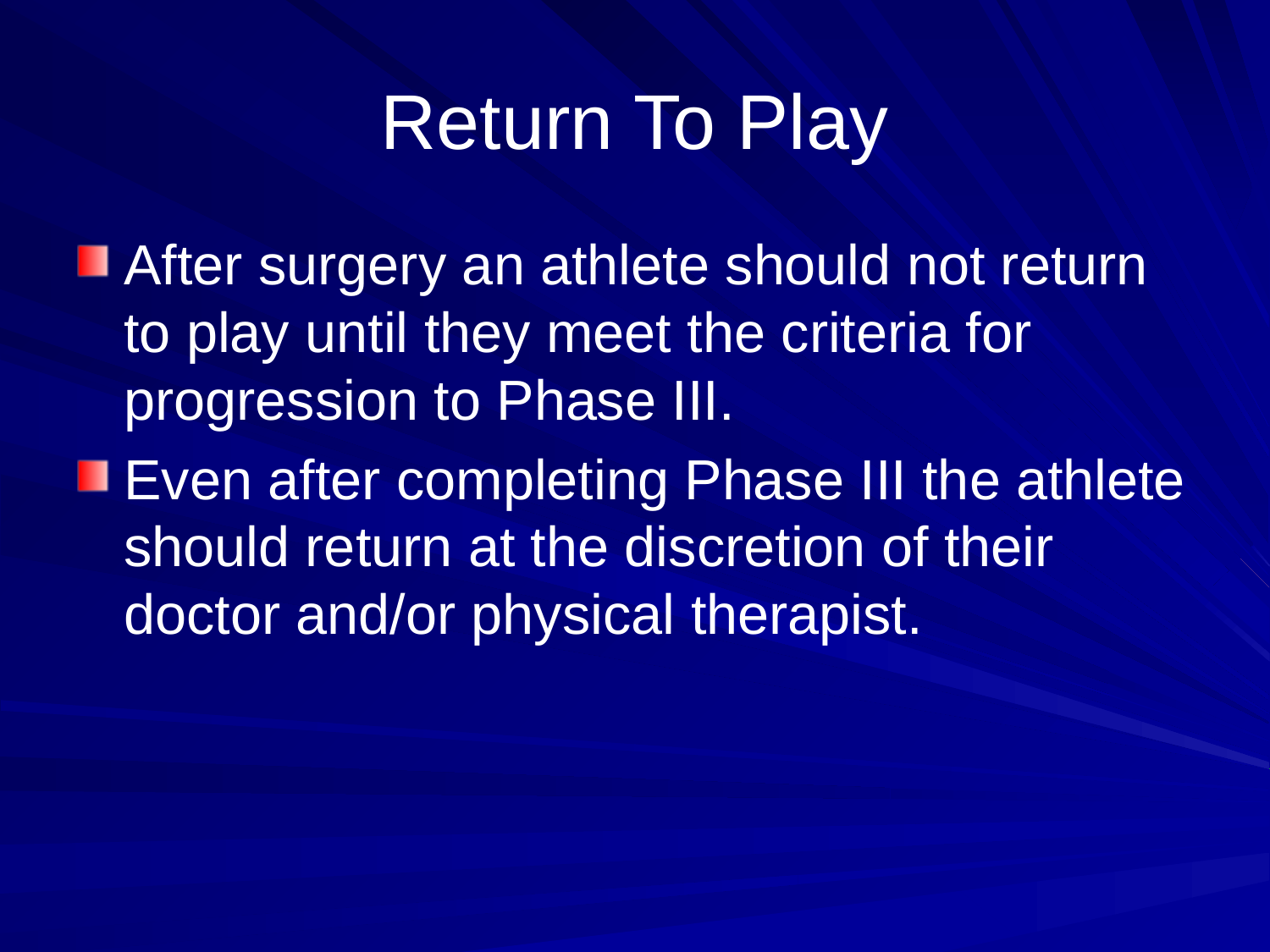

# Return To Play
After surgery an athlete should not return to play until they meet the criteria for progression to Phase III.
Even after completing Phase III the athlete should return at the discretion of their doctor and/or physical therapist.